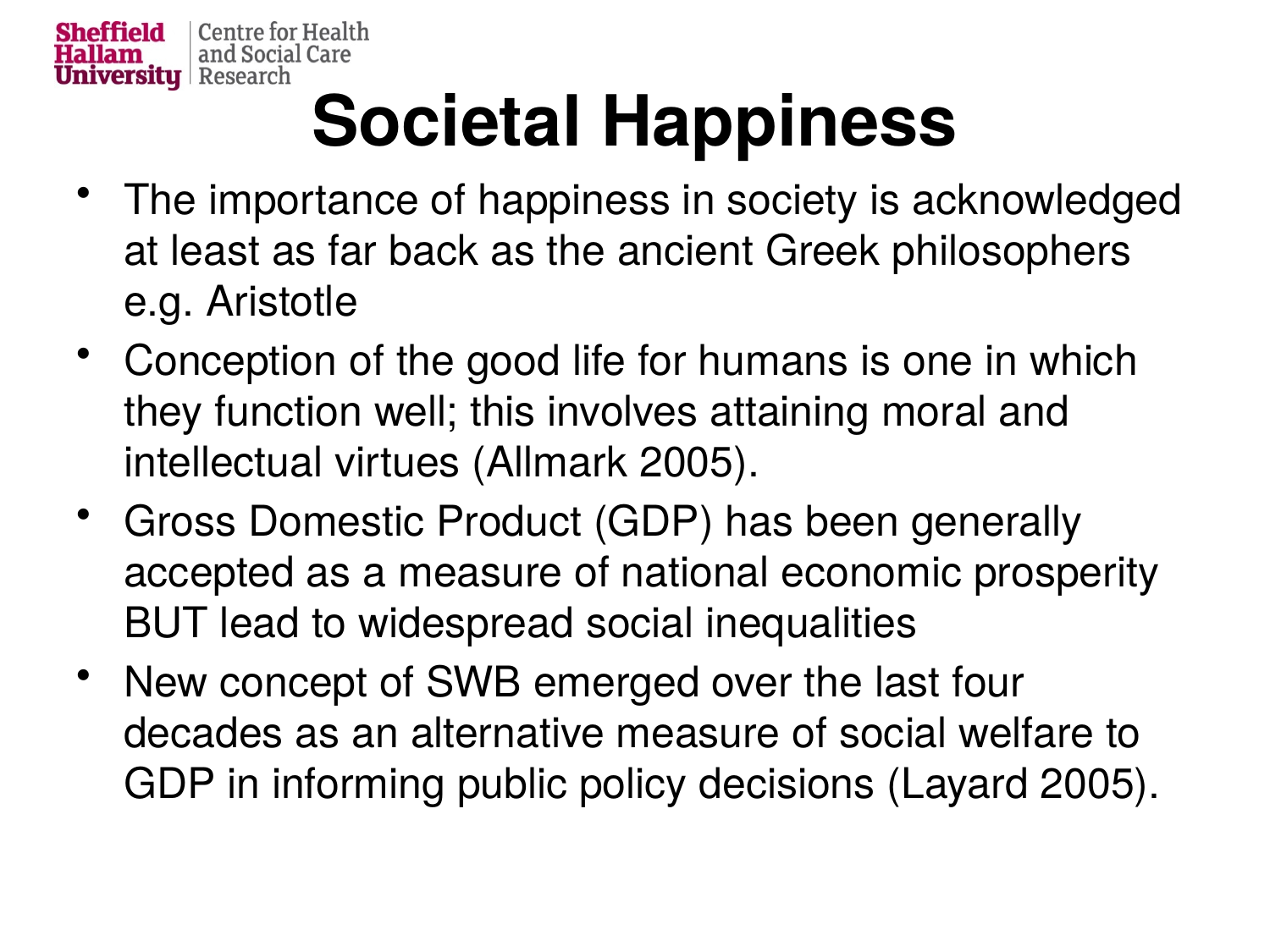

# Societal Happiness
The importance of happiness in society is acknowledged at least as far back as the ancient Greek philosophers e.g. Aristotle
Conception of the good life for humans is one in which they function well; this involves attaining moral and intellectual virtues (Allmark 2005).
Gross Domestic Product (GDP) has been generally accepted as a measure of national economic prosperity BUT lead to widespread social inequalities
New concept of SWB emerged over the last four decades as an alternative measure of social welfare to GDP in informing public policy decisions (Layard 2005).